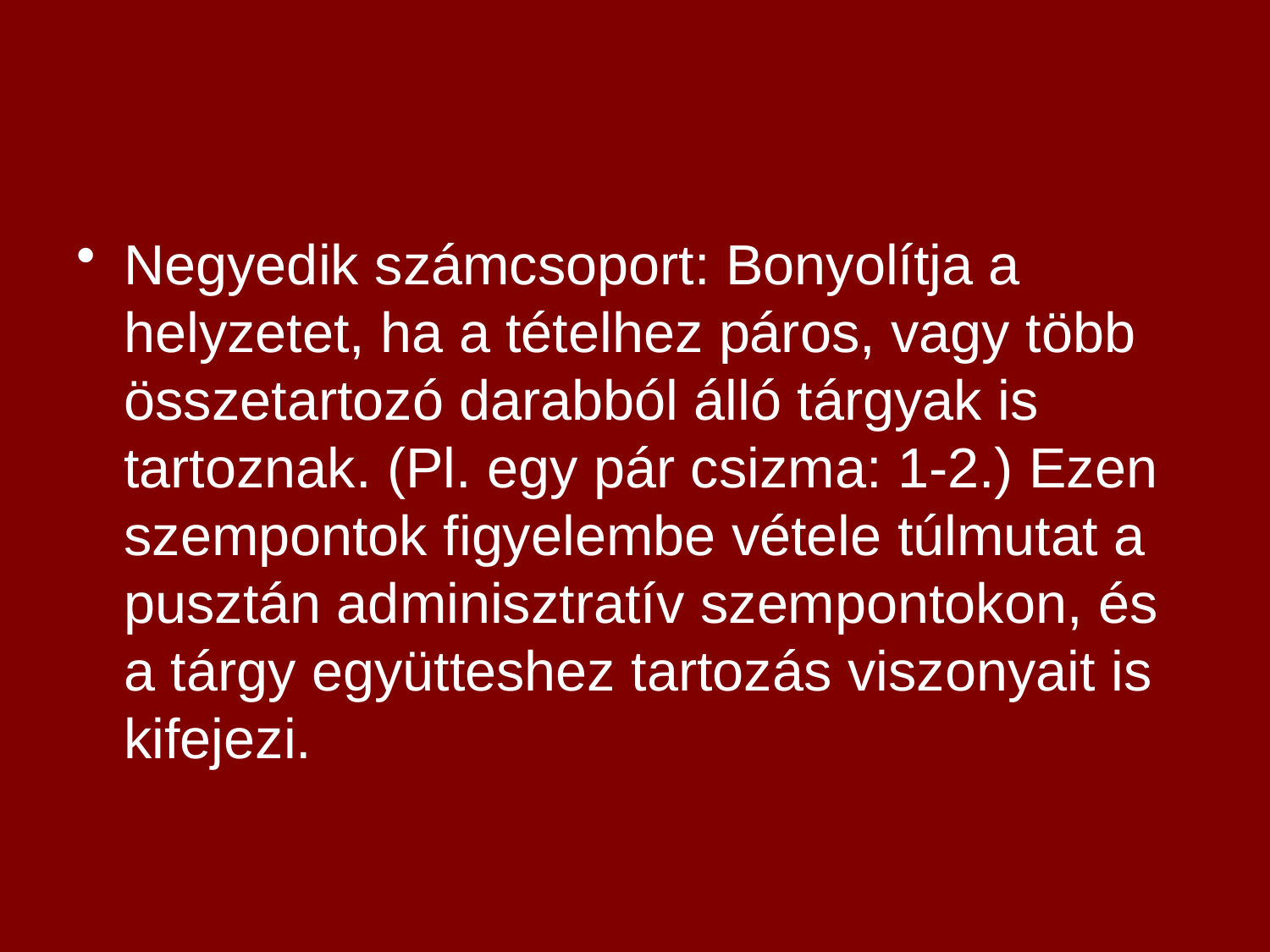

#
Negyedik számcsoport: Bonyolítja a helyzetet, ha a tételhez páros, vagy több összetartozó darabból álló tárgyak is tartoznak. (Pl. egy pár csizma: 1-2.) Ezen szempontok figyelembe vétele túlmutat a pusztán adminisztratív szempontokon, és a tárgy együtteshez tartozás viszonyait is kifejezi.